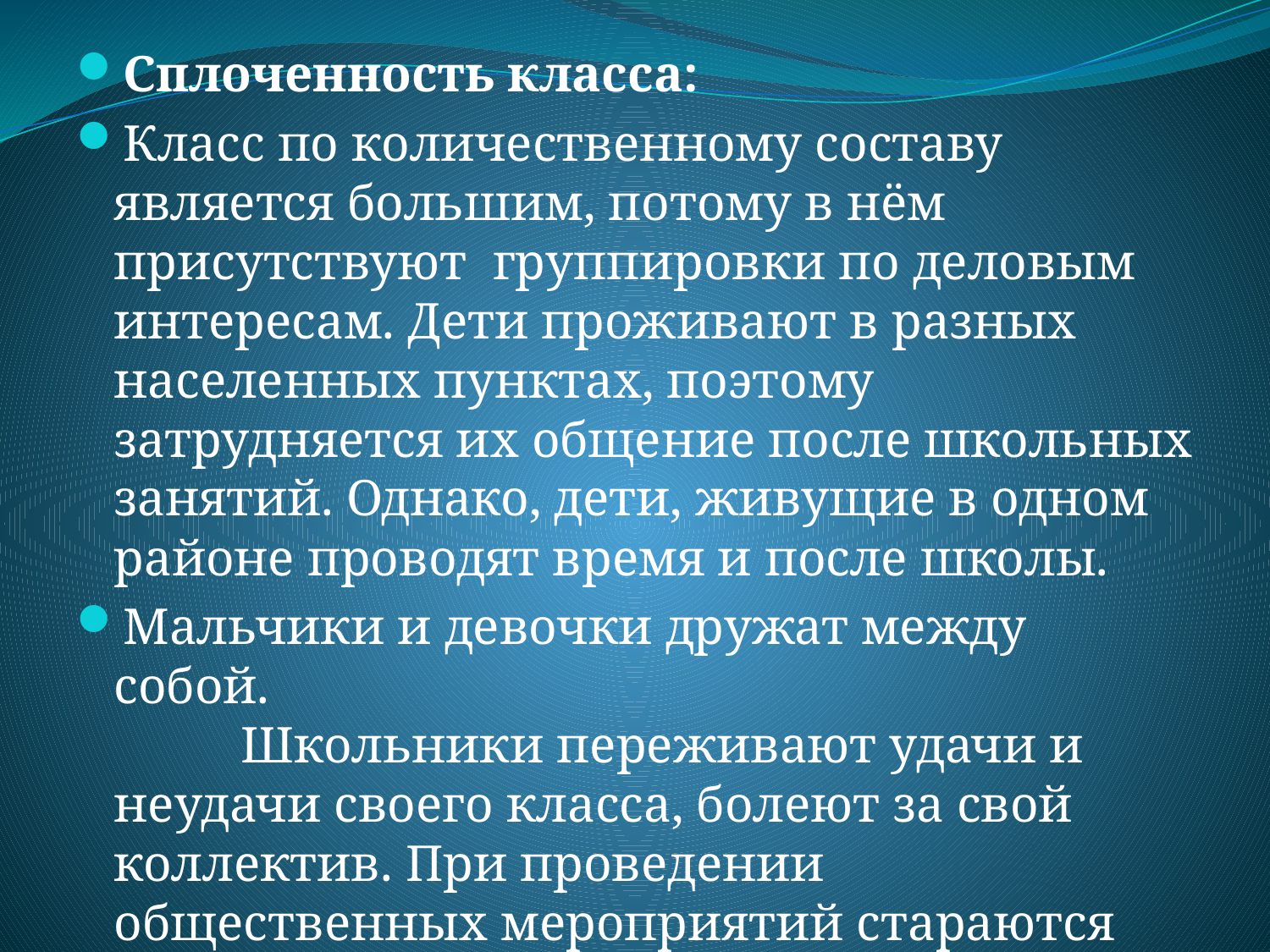

Сплоченность класса:
Класс по количественному составу является большим, потому в нём присутствуют  группировки по деловым интересам. Дети проживают в разных населенных пунктах, поэтому затрудняется их общение после школьных занятий. Однако, дети, живущие в одном районе проводят время и после школы.
Мальчики и девочки дружат между собой.
	Школьники переживают удачи и неудачи своего класса, болеют за свой коллектив. При проведении общественных мероприятий стараются держаться вместе.

#